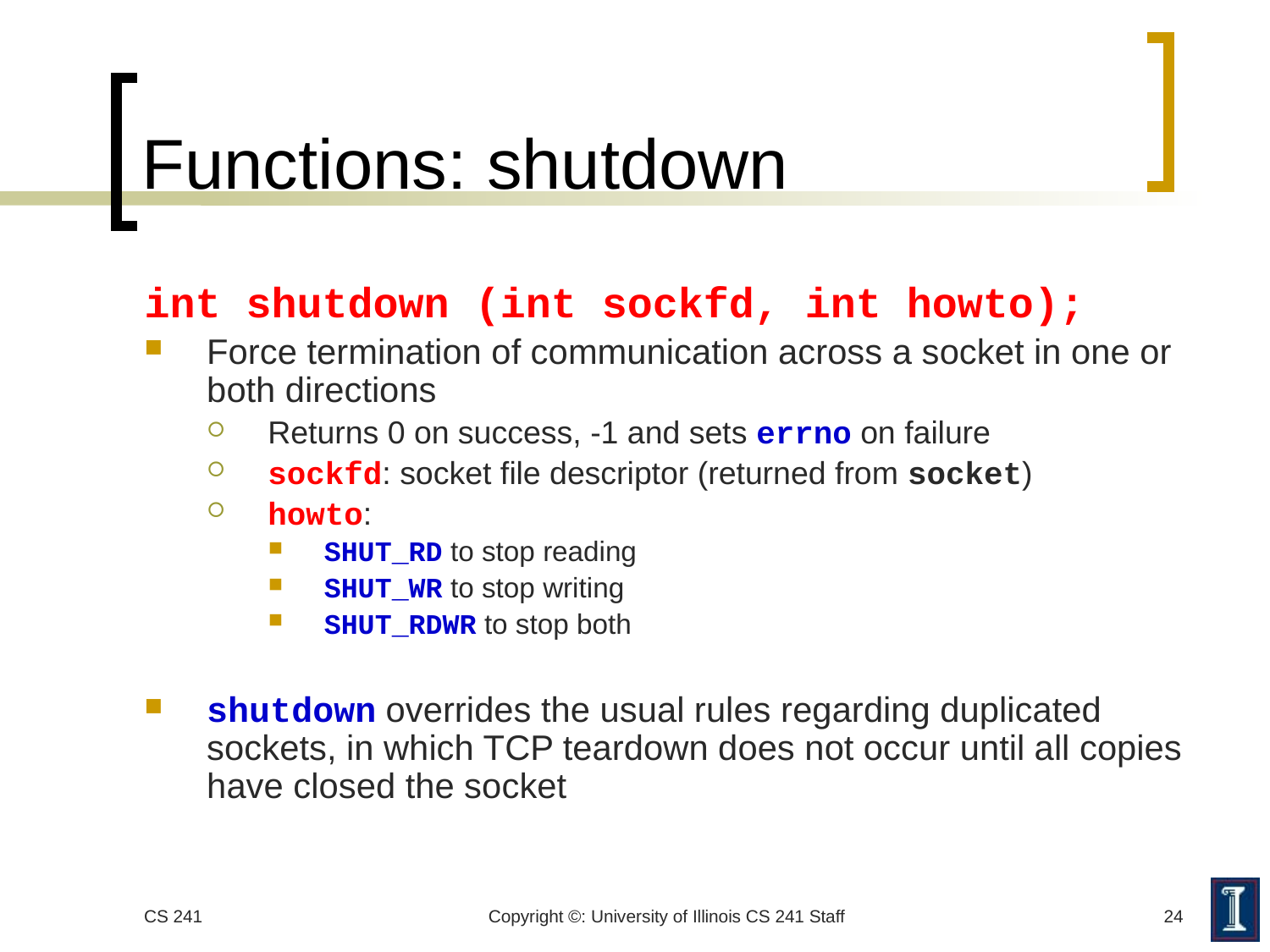

# Functions: shutdown
int shutdown (int sockfd, int howto);
Force termination of communication across a socket in one or both directions
Returns 0 on success, -1 and sets errno on failure
sockfd: socket file descriptor (returned from socket)
howto:
SHUT_RD to stop reading
SHUT_WR to stop writing
SHUT_RDWR to stop both

shutdown overrides the usual rules regarding duplicated sockets, in which TCP teardown does not occur until all copies have closed the socket
CS 241
Copyright ©: University of Illinois CS 241 Staff
24